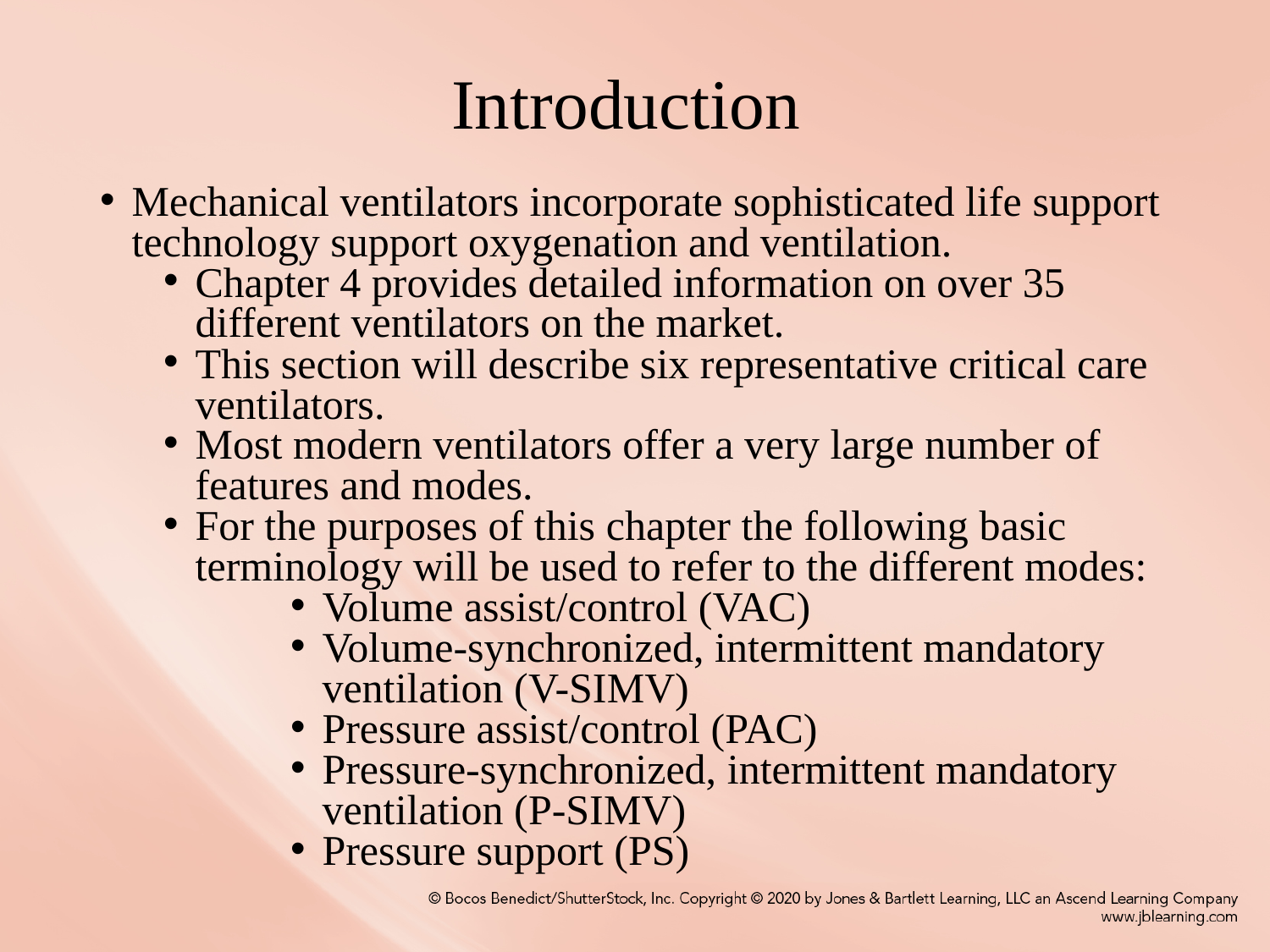

# Introduction
Mechanical ventilators incorporate sophisticated life support technology support oxygenation and ventilation.
Chapter 4 provides detailed information on over 35 different ventilators on the market.
This section will describe six representative critical care ventilators.
Most modern ventilators offer a very large number of features and modes.
For the purposes of this chapter the following basic terminology will be used to refer to the different modes:
Volume assist/control (VAC)
Volume-synchronized, intermittent mandatory ventilation (V-SIMV)
Pressure assist/control (PAC)
Pressure-synchronized, intermittent mandatory ventilation (P-SIMV)
Pressure support (PS)